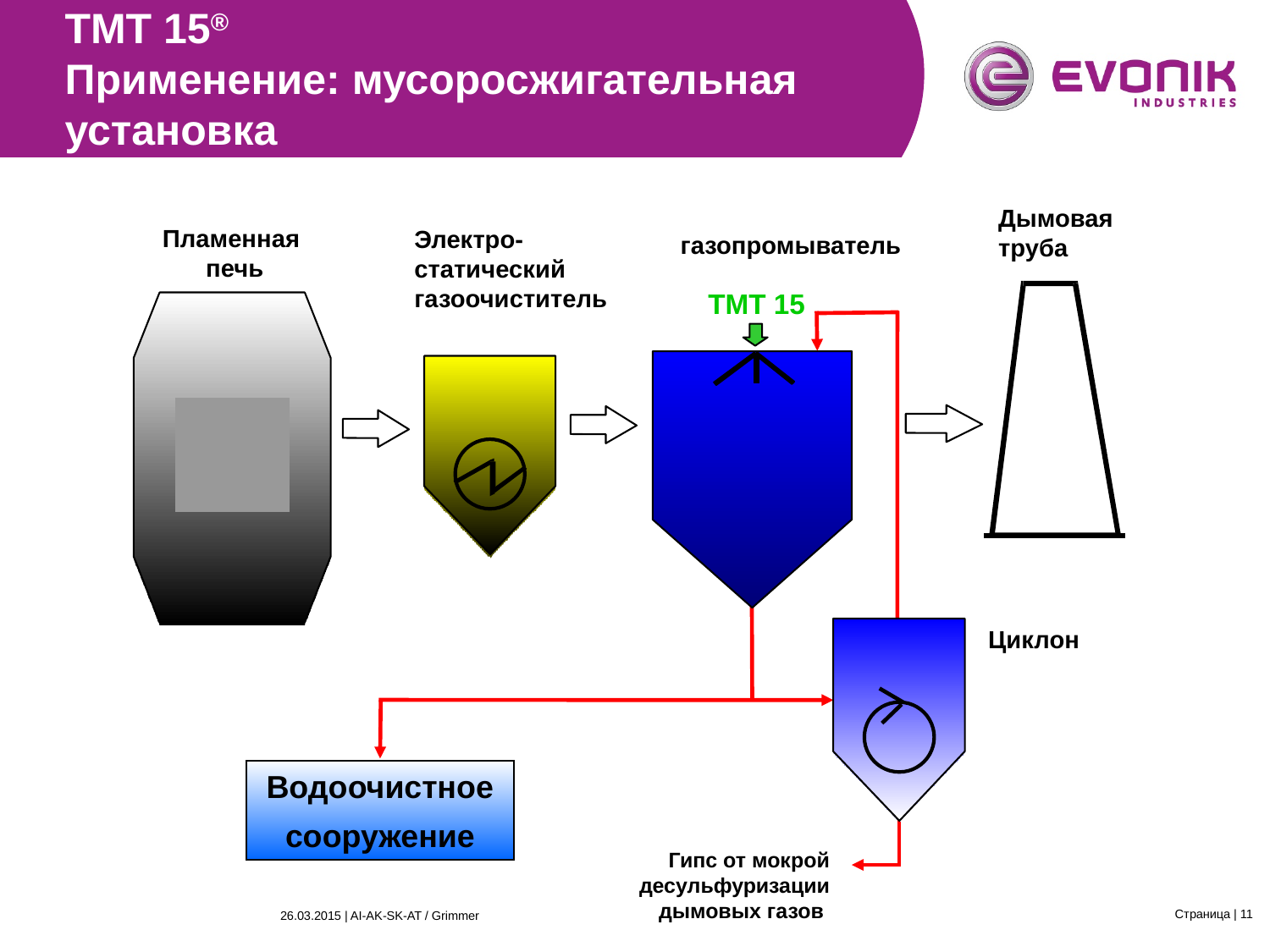

TMT 15®
Применение: мусоросжигательная установка
Дымовая
труба
Пламенная
печь
Электро-
статический
газоочиститель
газопромыватель
TMT 15

Циклон

Водоочистное
сооружение

Гипс от мокрой десульфуризации дымовых газов

Страница | 11
26.03.2015 | AI-AK-SK-AT / Grimmer